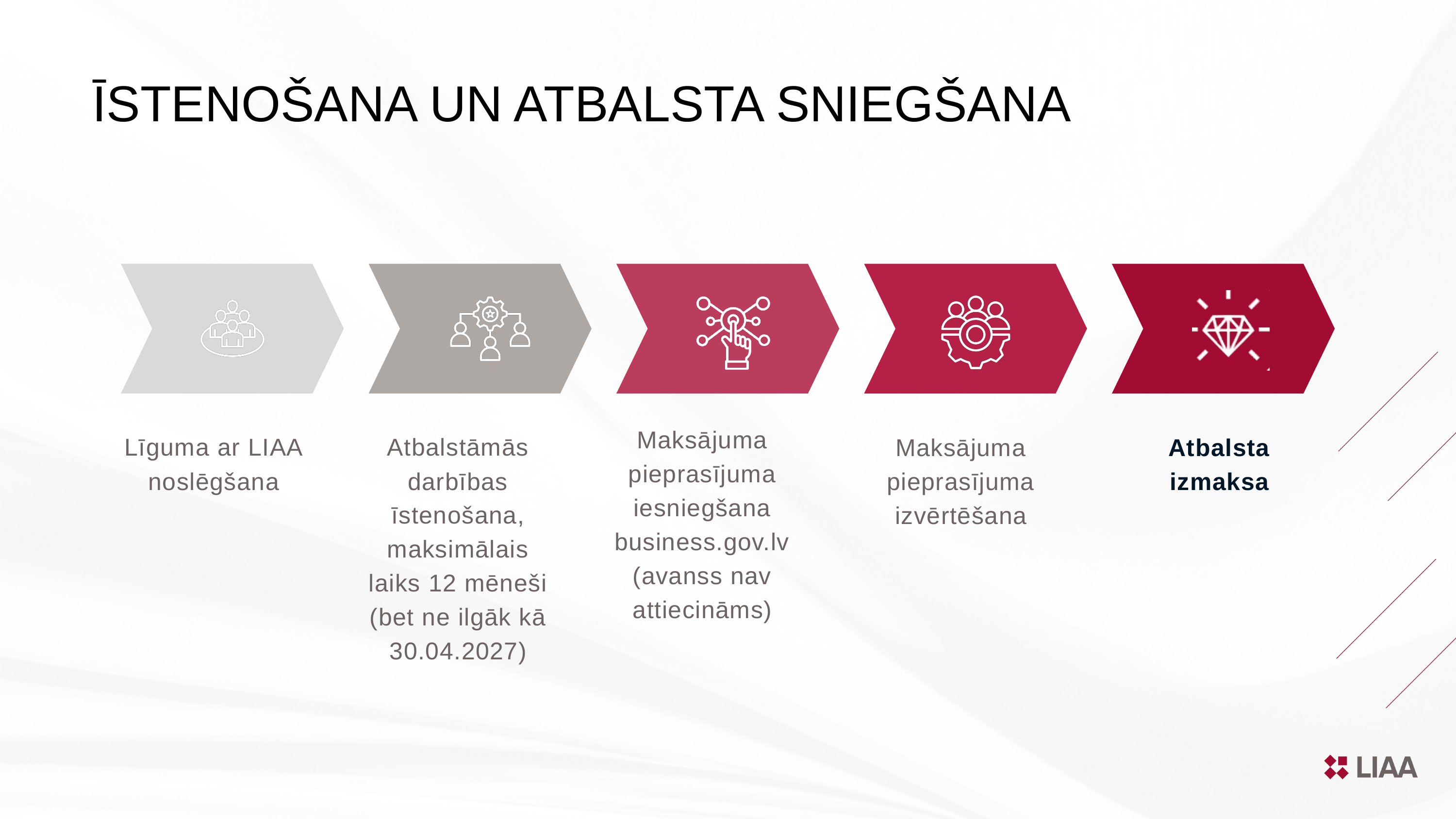

ĪSTENOŠANA UN ATBALSTA SNIEGŠANA

Maksājuma pieprasījuma iesniegšana business.gov.lv (avanss nav attiecināms)

Līguma ar LIAA noslēgšana

Atbalstāmās darbības īstenošana, maksimālais laiks 12 mēneši (bet ne ilgāk kā 30.04.2027)

Maksājuma pieprasījuma izvērtēšana

Atbalsta izmaksa